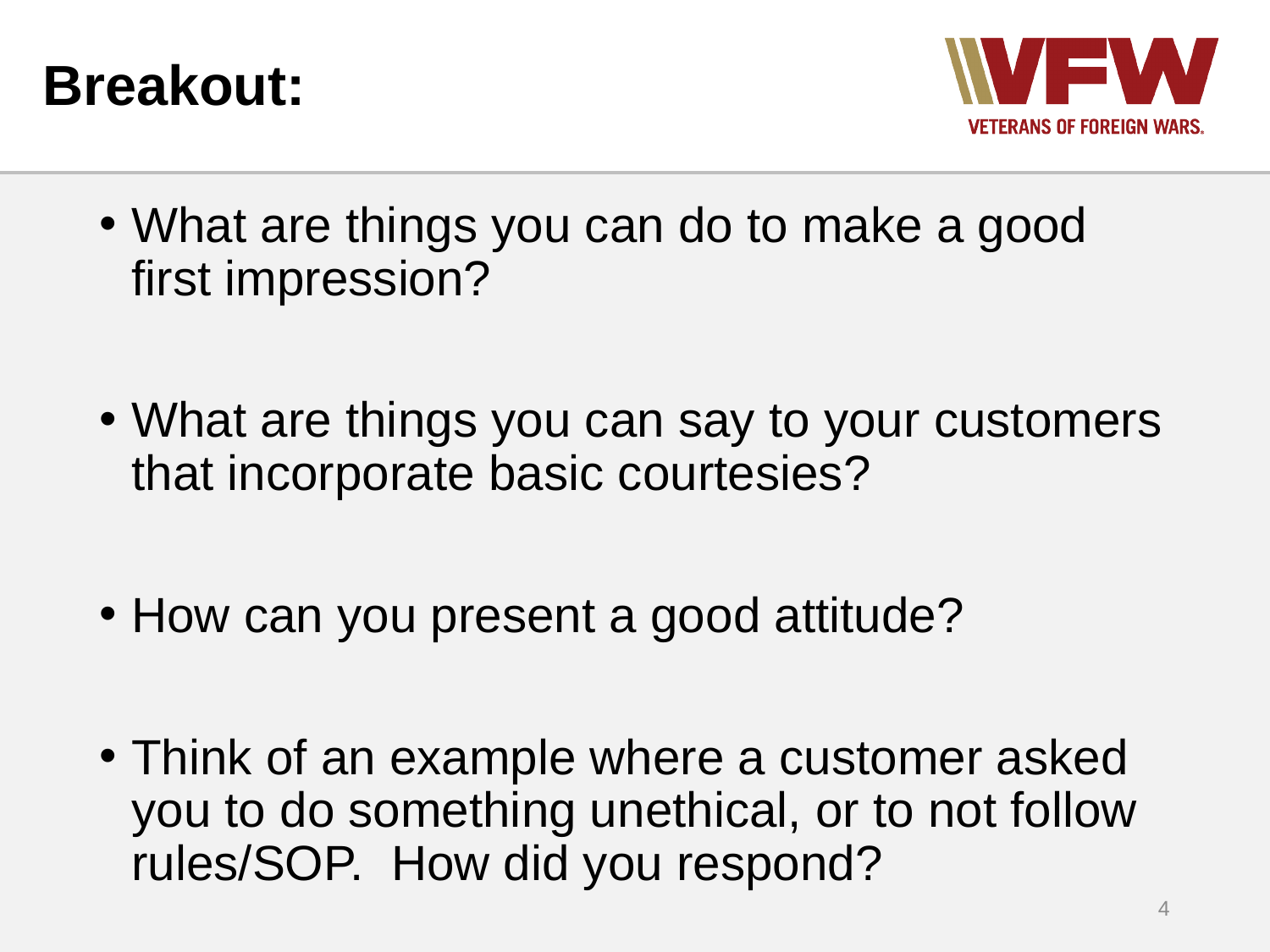

# Breakout:
What are things you can do to make a good first impression?

What are things you can say to your customers that incorporate basic courtesies?

How can you present a good attitude?

Think of an example where a customer asked you to do something unethical, or to not follow rules/SOP.  How did you respond?
4